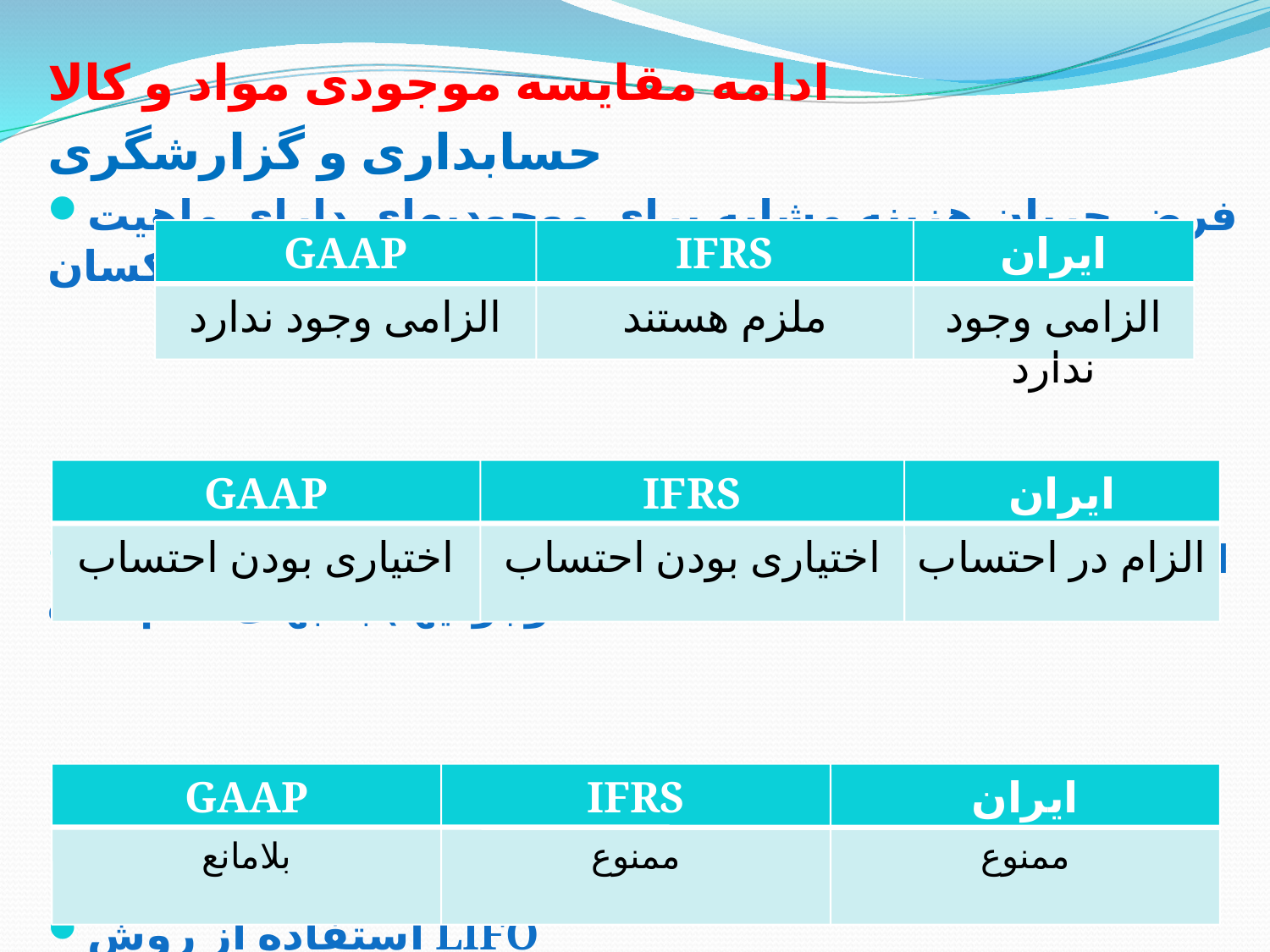

# ادامه مقایسه موجودی مواد و کالا
حسابداری و گزارشگری
فرض جریان هزینه مشابه برای موجودیهای دارای ماهیت یا کاربرد یکسان

احتساب مخارج تامین مالی اخذ شده (جهت آماده سازی موجودیها) به بهای تمام شده

استفاده از روش LIFO

GAAP

IFRS

ایران

الزامی وجود ندارد

ملزم هستند
الزامی وجود ندارد

GAAP

IFRS

ایران

اختیاری بودن احتساب

اختیاری بودن احتساب
الزام در احتساب

GAAP

IFRS

ایران

بلامانع

ممنوع
ممنوع